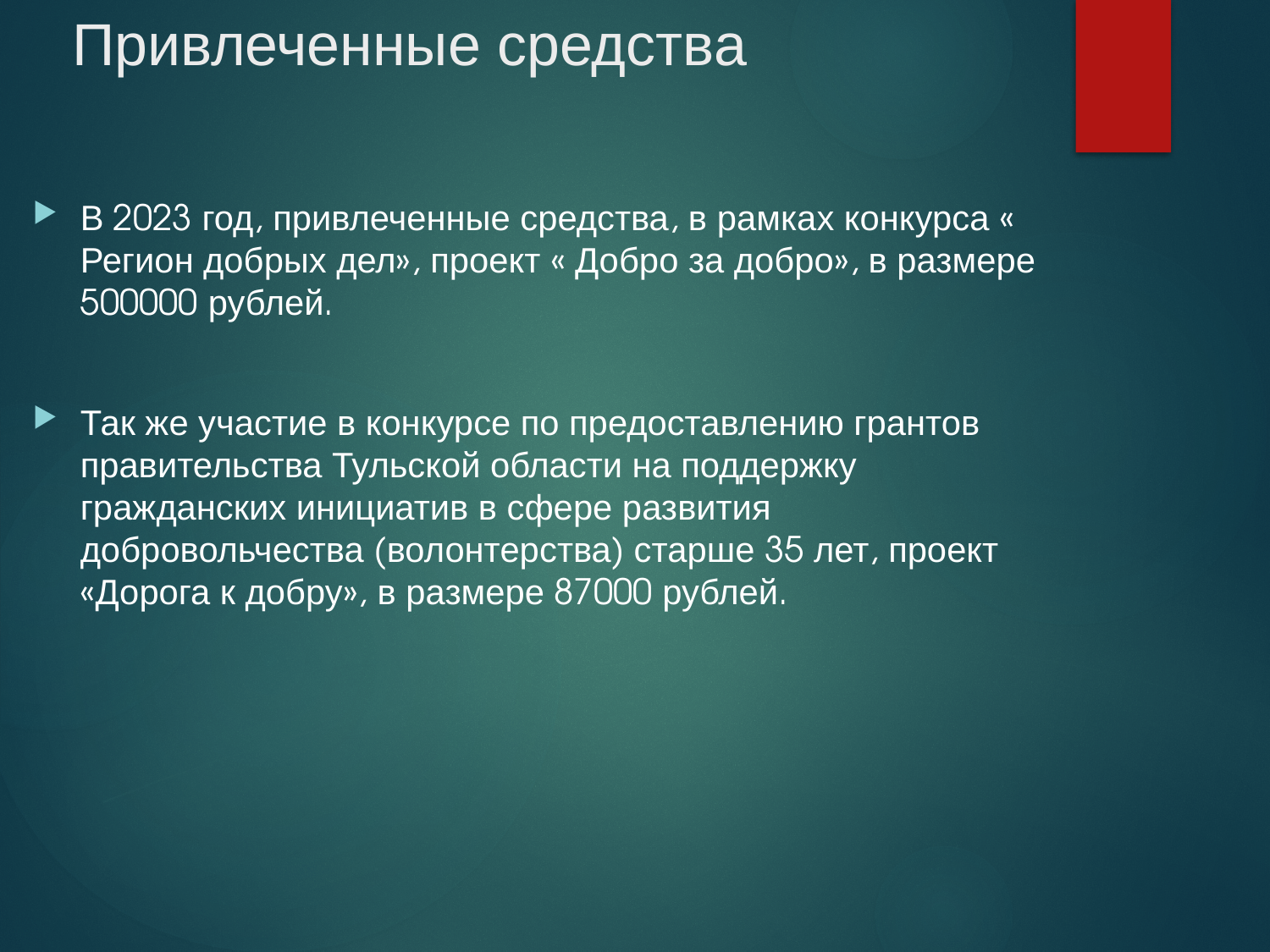

# Привлеченные средства

В 2023 год, привлеченные средства, в рамках конкурса « Регион добрых дел», проект « Добро за добро», в размере 500000 рублей.

Так же участие в конкурсе по предоставлению грантов правительства Тульской области на поддержку гражданских инициатив в сфере развития добровольчества (волонтерства) старше 35 лет, проект «Дорога к добру», в размере 87000 рублей.